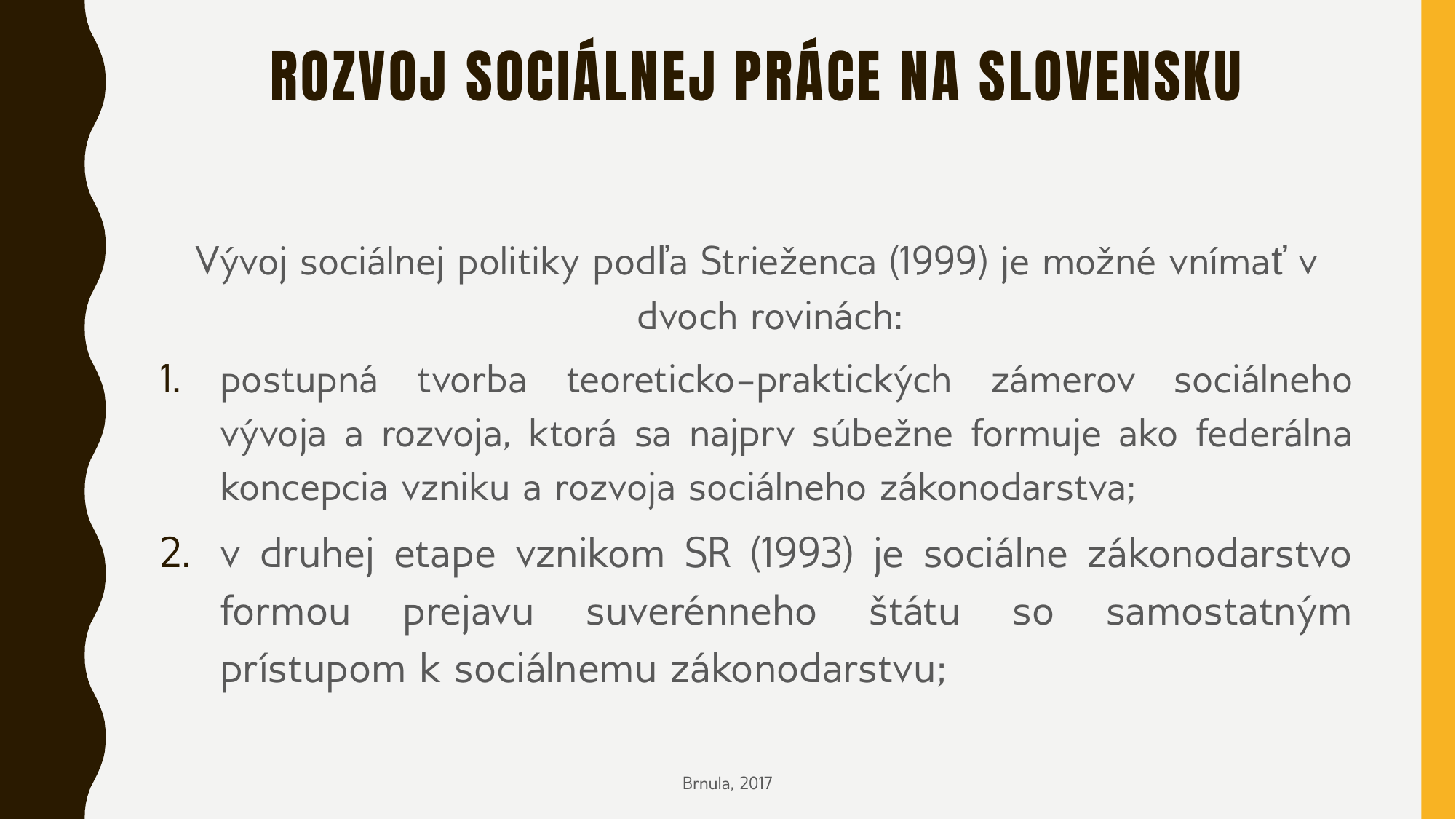

# Rozvoj sociálnej práce na Slovensku
Vývoj sociálnej politiky podľa Strieženca (1999) je možné vnímať v dvoch rovinách:
postupná tvorba teoreticko–praktických zámerov sociálneho vývoja a rozvoja, ktorá sa najprv súbežne formuje ako federálna koncepcia vzniku a rozvoja sociálneho zákonodarstva;
v druhej etape vznikom SR (1993) je sociálne zákonodarstvo formou prejavu suverénneho štátu so samostatným prístupom k sociálnemu zákonodarstvu;

Brnula, 2017